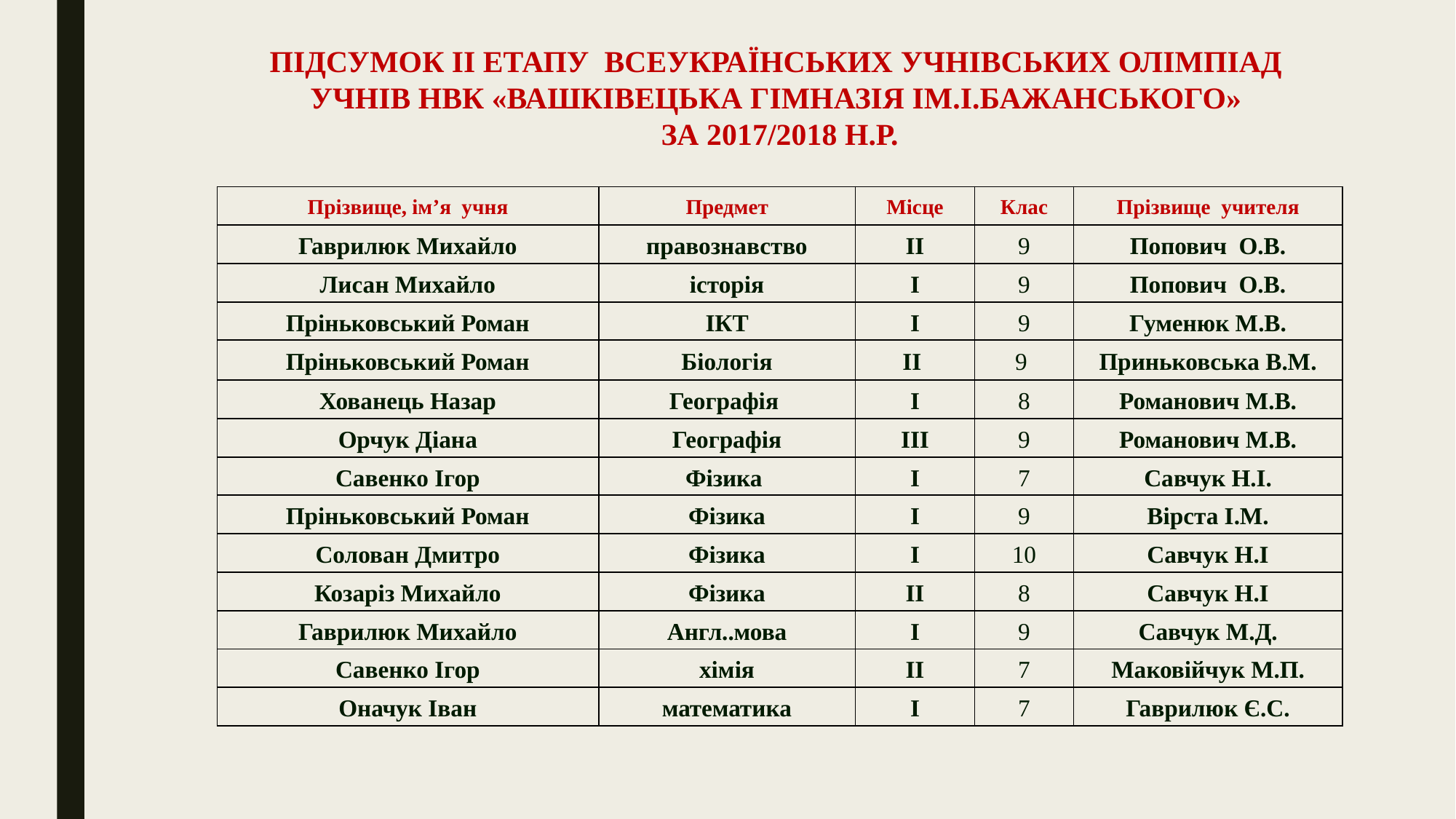

ПІДСУМОК ІІ ЕТАПУ  ВСЕУКРАЇНСЬКИХ УЧНІВСЬКИХ ОЛІМПІАД
 УЧНІВ НВК «ВАШКІВЕЦЬКА ГІМНАЗІЯ ІМ.І.БАЖАНСЬКОГО»
ЗА 2017/2018 Н.Р.

| Прізвище, ім’я учня | Предмет | Місце | Клас | Прізвище учителя |
| --- | --- | --- | --- | --- |
| Гаврилюк Михайло | правознавство | ІІ | 9 | Попович О.В. |
| Лисан Михайло | історія | І | 9 | Попович О.В. |
| Пріньковський Роман | ІКТ | І | 9 | Гуменюк М.В. |
| Пріньковський Роман | Біологія | ІІ | 9 | Приньковська В.М. |
| Хованець Назар | Географія | І | 8 | Романович М.В. |
| Орчук Діана | Географія | ІІІ | 9 | Романович М.В. |
| Савенко Ігор | Фізика | І | 7 | Савчук Н.І. |
| Пріньковський Роман | Фізика | І | 9 | Вірста І.М. |
| Солован Дмитро | Фізика | І | 10 | Савчук Н.І |
| Козаріз Михайло | Фізика | ІІ | 8 | Савчук Н.І |
| Гаврилюк Михайло | Англ..мова | І | 9 | Савчук М.Д. |
| Савенко Ігор | хімія | ІІ | 7 | Маковійчук М.П. |
| Оначук Іван | математика | І | 7 | Гаврилюк Є.С. |